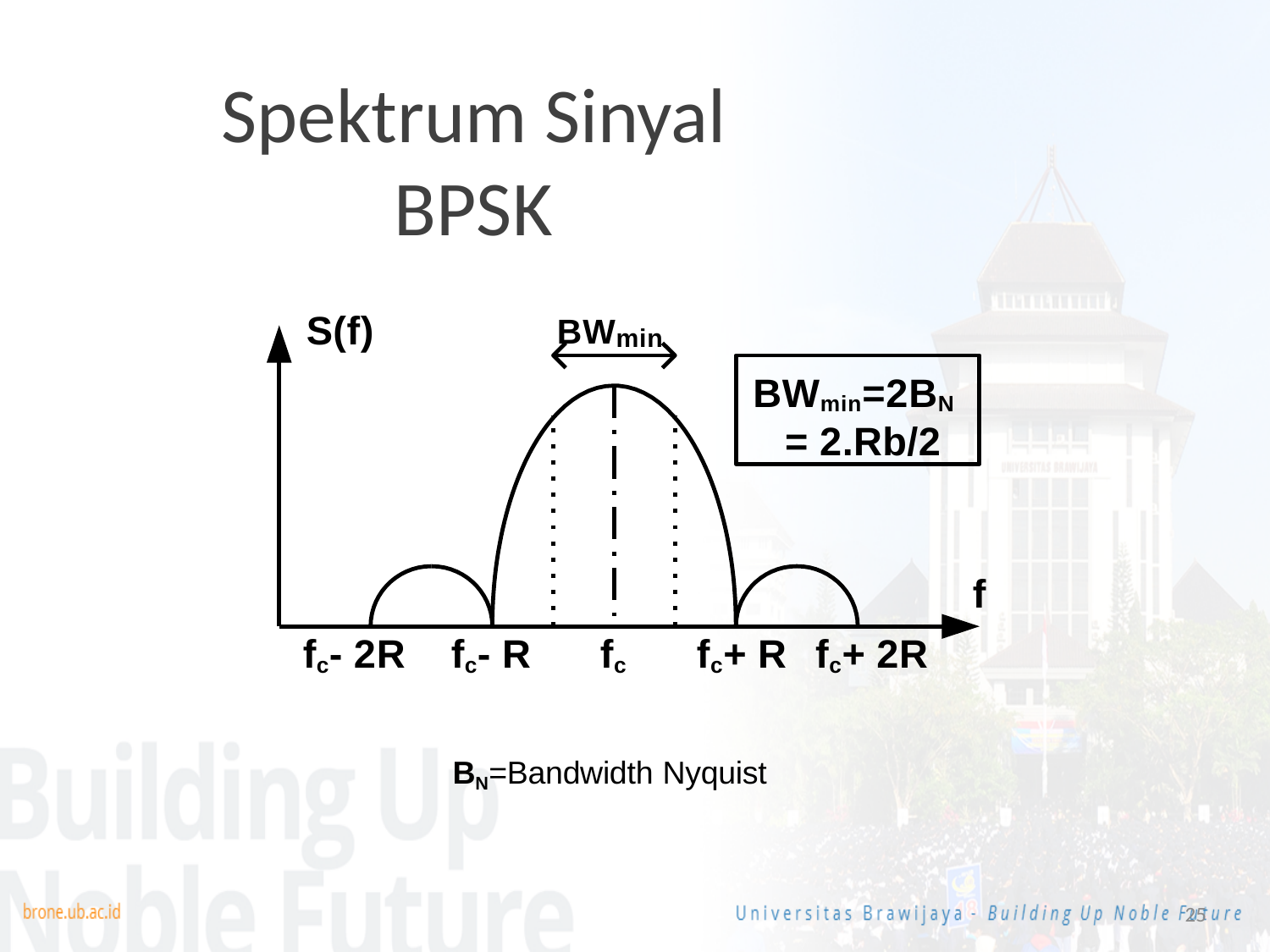

# Spektrum Sinyal BPSK
BWmin
S(f)

BWmin=2BN
= 2.Rb/2

f
fc- 2R
fc- R
fc	fc+ R
fc+ 2R
BN=Bandwidth Nyquist
25